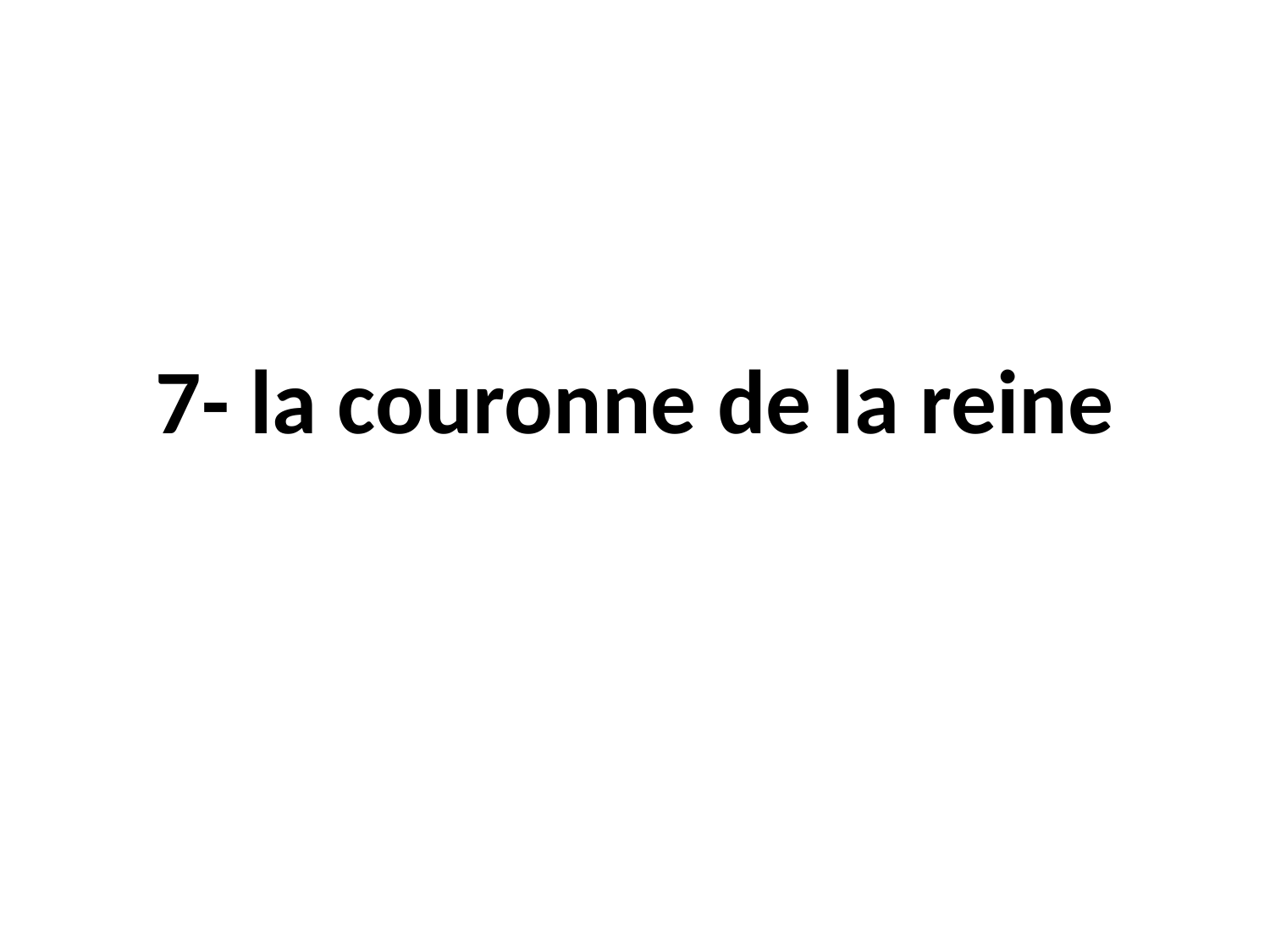

# 7- la couronne de la reine